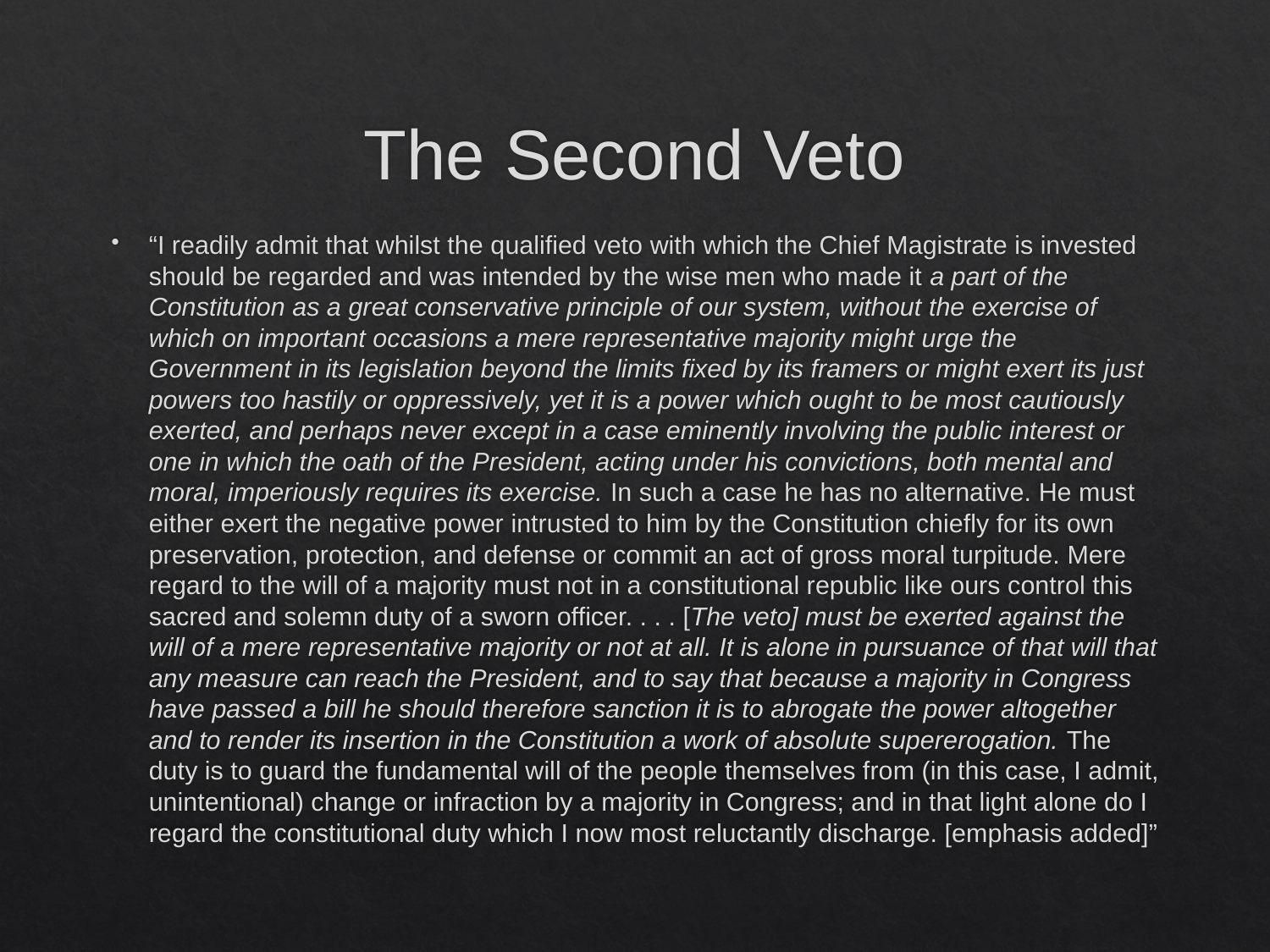

# The Second Veto
“I readily admit that whilst the qualified veto with which the Chief Magistrate is invested should be regarded and was intended by the wise men who made it a part of the Constitution as a great conservative principle of our system, without the exercise of which on important occasions a mere representative majority might urge the Government in its legislation beyond the limits fixed by its framers or might exert its just powers too hastily or oppressively, yet it is a power which ought to be most cautiously exerted, and perhaps never except in a case eminently involving the public interest or one in which the oath of the President, acting under his convictions, both mental and moral, imperiously requires its exercise. In such a case he has no alternative. He must either exert the negative power intrusted to him by the Constitution chiefly for its own preservation, protection, and defense or commit an act of gross moral turpitude. Mere regard to the will of a majority must not in a constitutional republic like ours control this sacred and solemn duty of a sworn officer. . . . [The veto] must be exerted against the will of a mere representative majority or not at all. It is alone in pursuance of that will that any measure can reach the President, and to say that because a majority in Congress have passed a bill he should therefore sanction it is to abrogate the power altogether and to render its insertion in the Constitution a work of absolute supererogation. The duty is to guard the fundamental will of the people themselves from (in this case, I admit, unintentional) change or infraction by a majority in Congress; and in that light alone do I regard the constitutional duty which I now most reluctantly discharge. [emphasis added]”